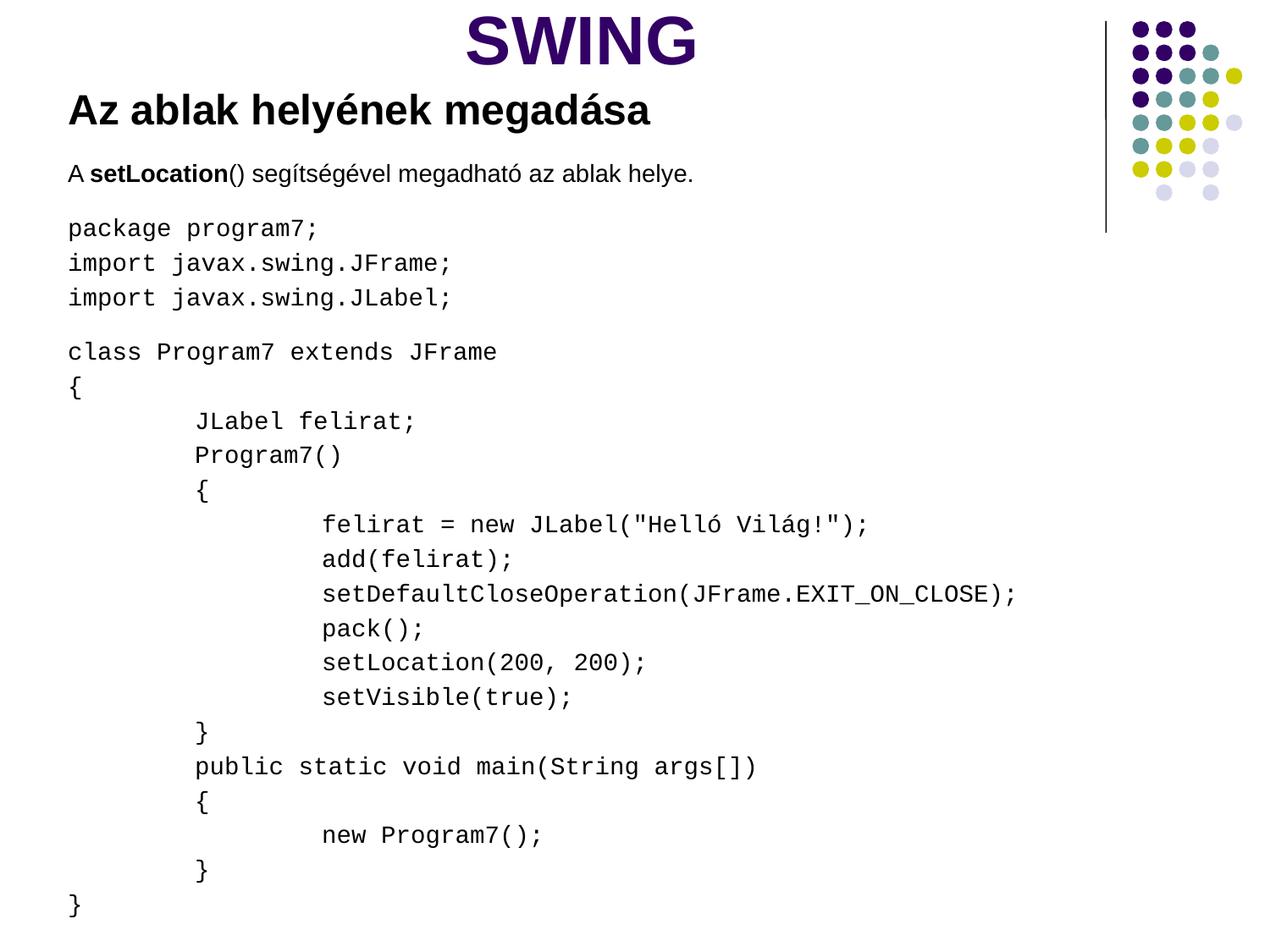

# SWING
Az ablak helyének megadása

A setLocation() segítségével megadható az ablak helye.

package program7;
import javax.swing.JFrame;
import javax.swing.JLabel;

class Program7 extends JFrame
{
	JLabel felirat;
	Program7()
	{
		felirat = new JLabel("Helló Világ!");
		add(felirat);
		setDefaultCloseOperation(JFrame.EXIT_ON_CLOSE);
		pack();
		setLocation(200, 200);
		setVisible(true);
	}
	public static void main(String args[])
	{
		new Program7();
	}
}